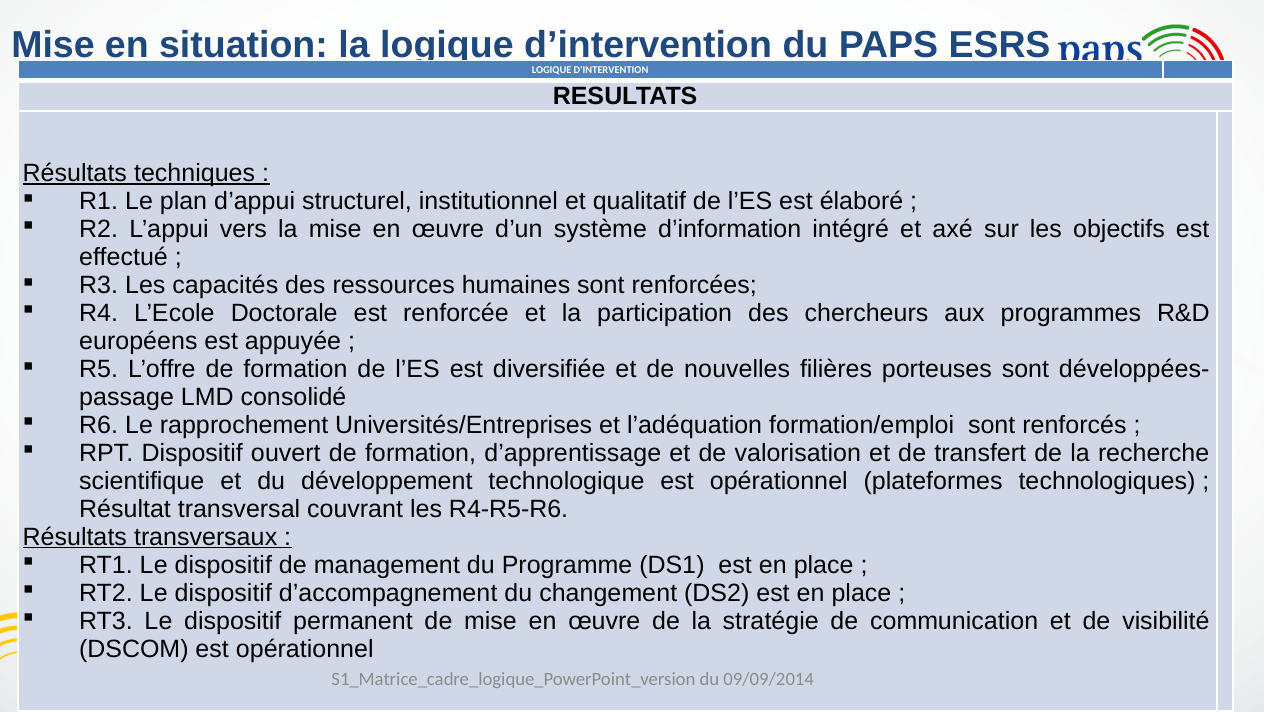

Mise en situation: la logique d’intervention du PAPS ESRS
| LOGIQUE D'INTERVENTION |  |  |
| --- | --- | --- |
| RESULTATS |  |  |
| Résultats techniques : R1. Le plan d’appui structurel, institutionnel et qualitatif de l’ES est élaboré ; R2. L’appui vers la mise en œuvre d’un système d’information intégré et axé sur les objectifs est effectué ; R3. Les capacités des ressources humaines sont renforcées; R4. L’Ecole Doctorale est renforcée et la participation des chercheurs aux programmes R&D européens est appuyée ; R5. L’offre de formation de l’ES est diversifiée et de nouvelles filières porteuses sont développées-passage LMD consolidé R6. Le rapprochement Universités/Entreprises et l’adéquation formation/emploi sont renforcés ; RPT. Dispositif ouvert de formation, d’apprentissage et de valorisation et de transfert de la recherche scientifique et du développement technologique est opérationnel (plateformes technologiques) ; Résultat transversal couvrant les R4-R5-R6. Résultats transversaux : RT1. Le dispositif de management du Programme (DS1) est en place ; RT2. Le dispositif d’accompagnement du changement (DS2) est en place ; RT3. Le dispositif permanent de mise en œuvre de la stratégie de communication et de visibilité (DSCOM) est opérationnel |  |  |
S1_Matrice_cadre_logique_PowerPoint_version du 09/09/2014
24